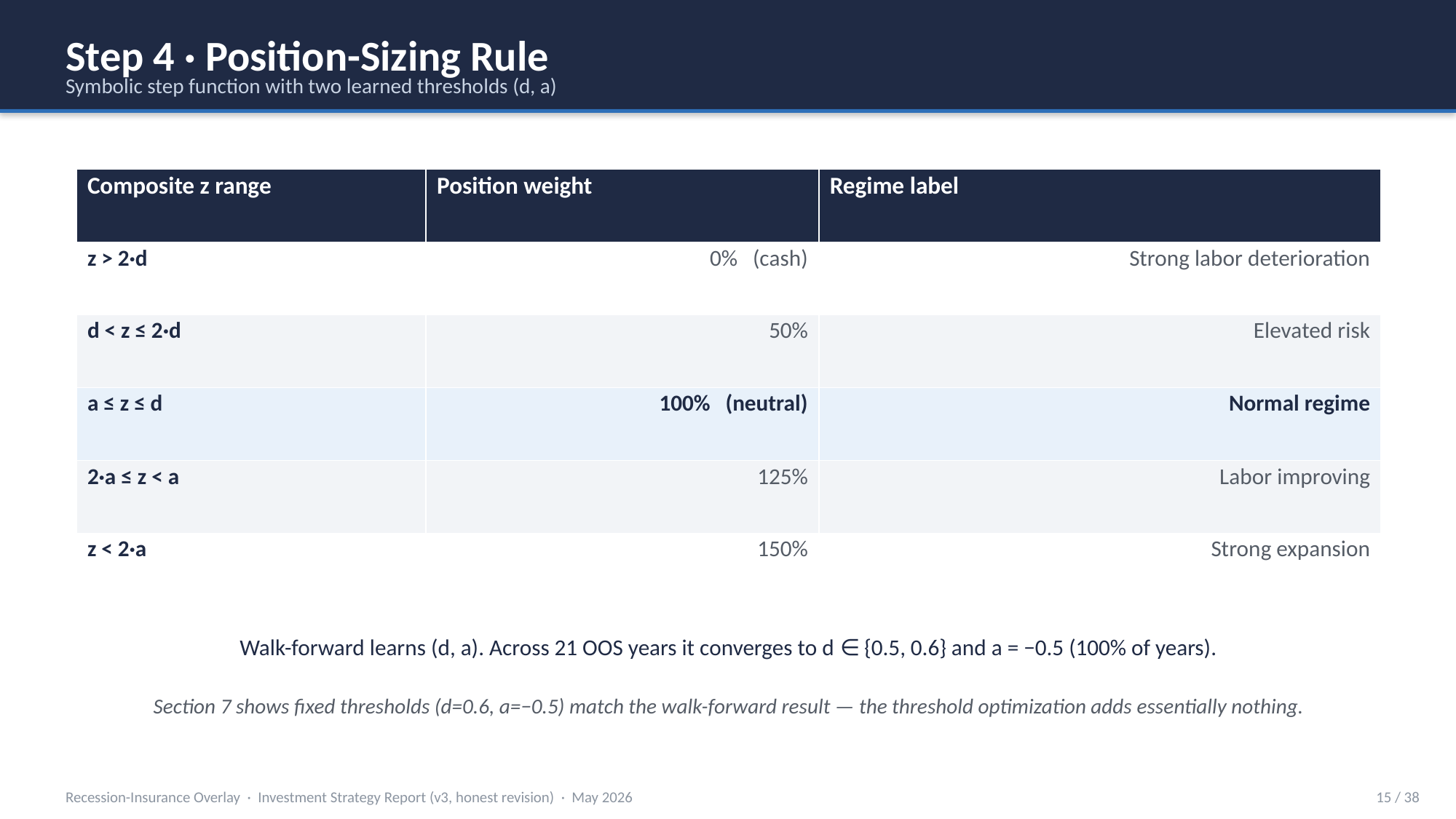

Step 4 · Position-Sizing Rule
Symbolic step function with two learned thresholds (d, a)

| Composite z range | Position weight | Regime label |
| --- | --- | --- |
| z > 2·d | 0% (cash) | Strong labor deterioration |
| d < z ≤ 2·d | 50% | Elevated risk |
| a ≤ z ≤ d | 100% (neutral) | Normal regime |
| 2·a ≤ z < a | 125% | Labor improving |
| z < 2·a | 150% | Strong expansion |
Walk-forward learns (d, a). Across 21 OOS years it converges to d ∈ {0.5, 0.6} and a = −0.5 (100% of years).
Section 7 shows fixed thresholds (d=0.6, a=−0.5) match the walk-forward result — the threshold optimization adds essentially nothing.
Recession-Insurance Overlay  ·  Investment Strategy Report (v3, honest revision)  ·  May 2026
15 / 38